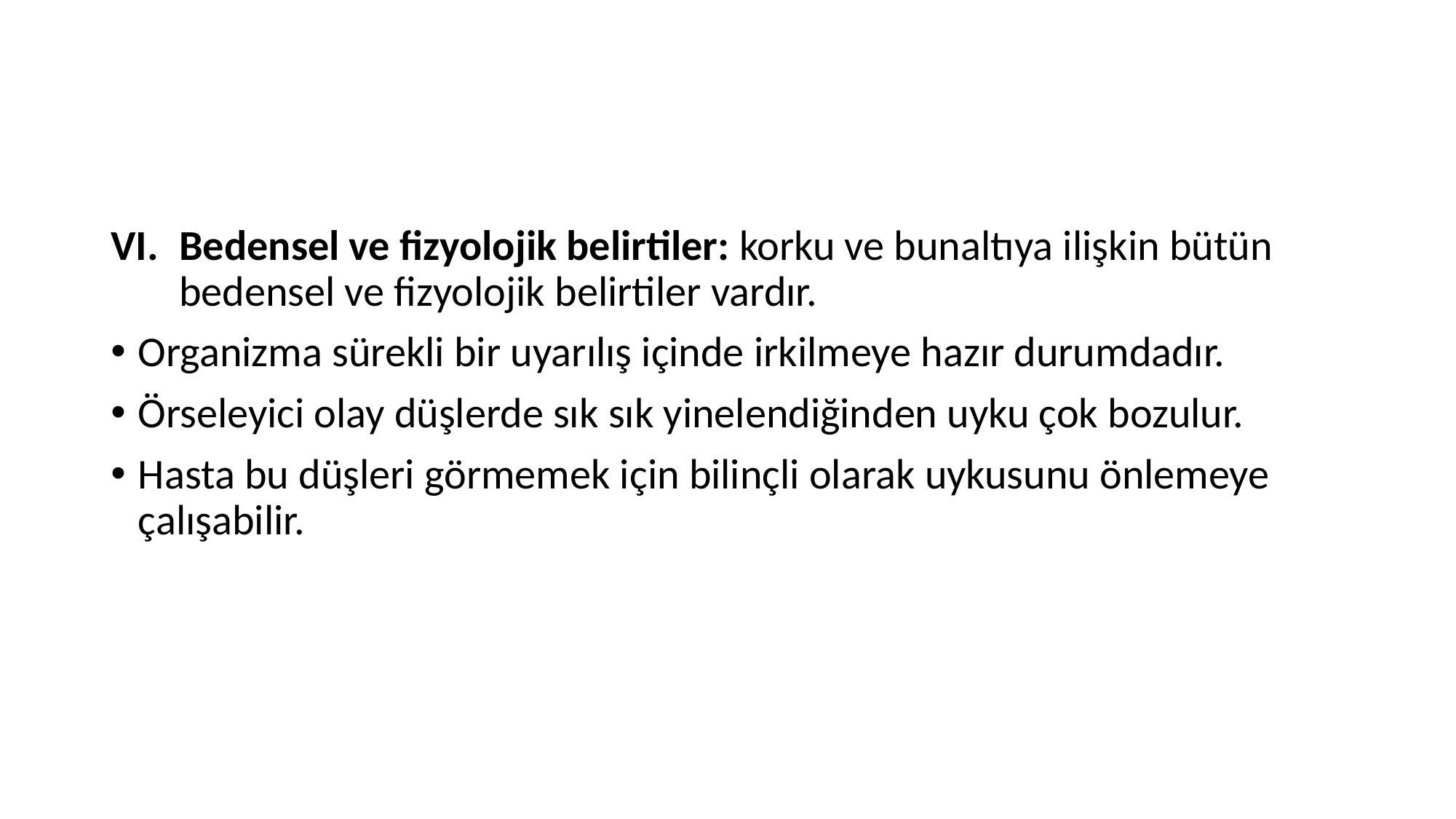

#
Bedensel ve fizyolojik belirtiler: korku ve bunaltıya ilişkin bütün bedensel ve fizyolojik belirtiler vardır.
Organizma sürekli bir uyarılış içinde irkilmeye hazır durumdadır.
Örseleyici olay düşlerde sık sık yinelendiğinden uyku çok bozulur.
Hasta bu düşleri görmemek için bilinçli olarak uykusunu önlemeye çalışabilir.